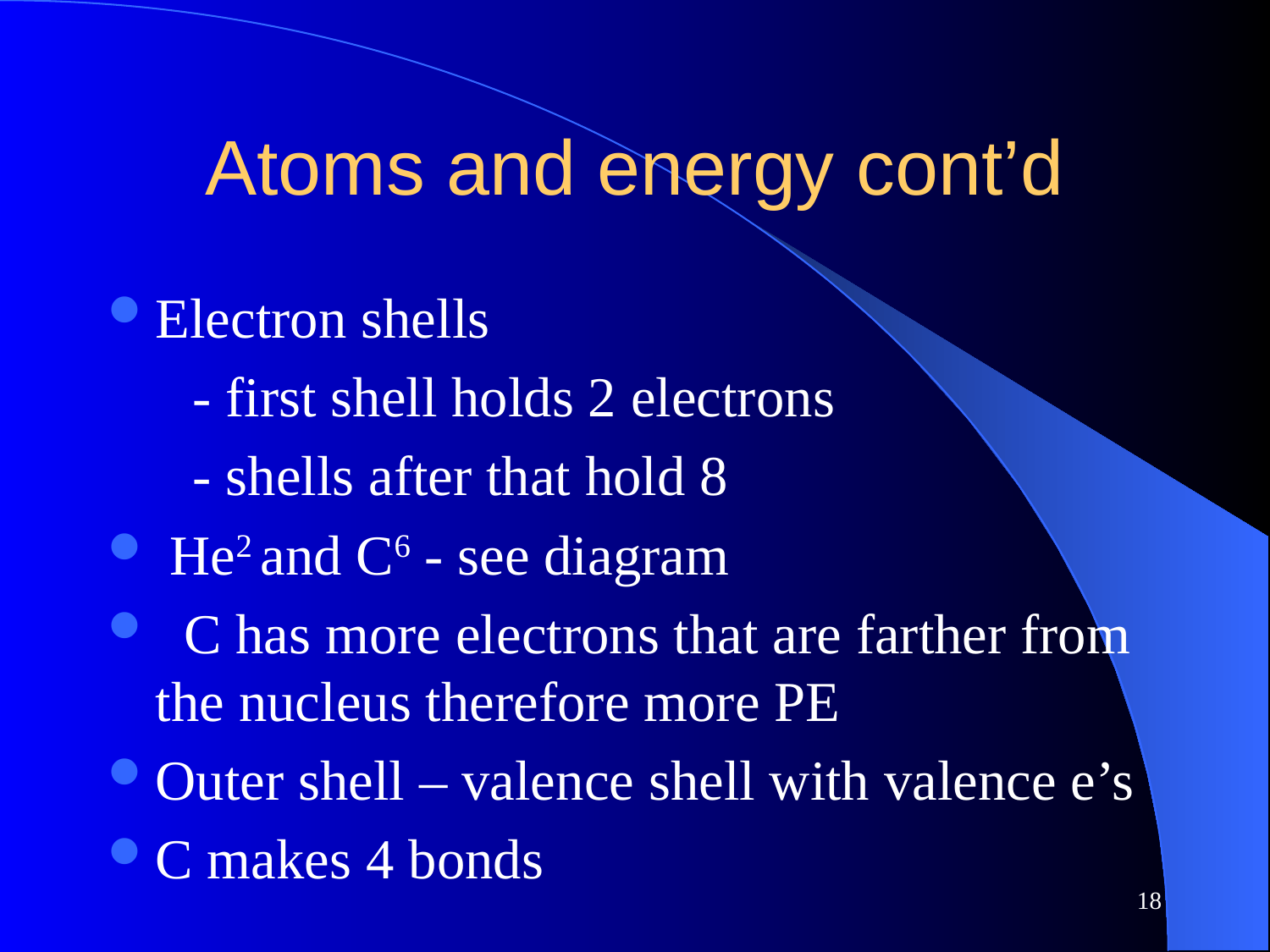

# Atoms and energy cont’d
Electron shells
      - first shell holds 2 electrons
      - shells after that hold 8
 He2 and C6 - see diagram
  C has more electrons that are farther from the nucleus therefore more PE
Outer shell – valence shell with valence e’s
C makes 4 bonds

18